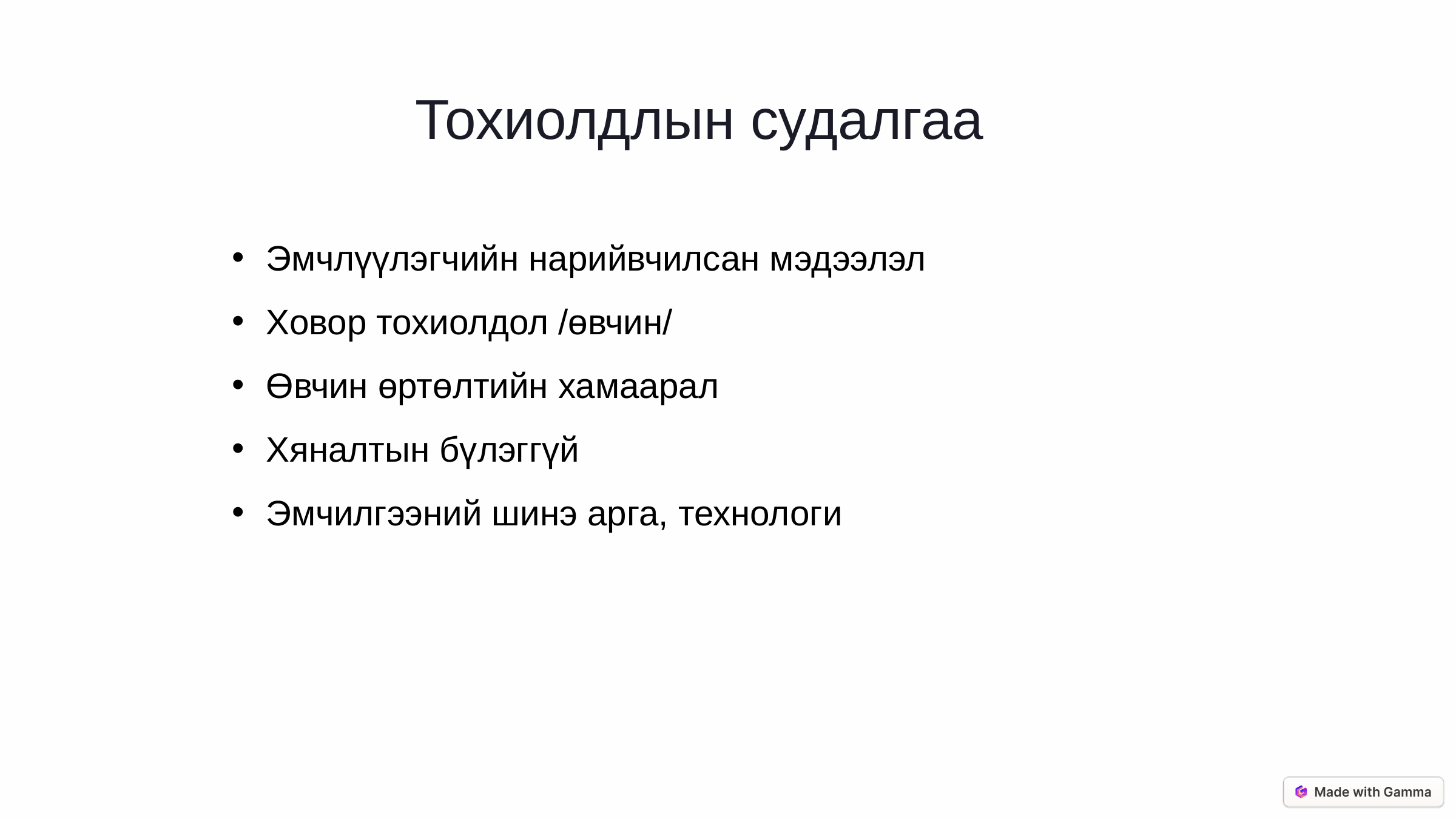

Тохиолдлын судалгаа
Эмчлүүлэгчийн нарийвчилсан мэдээлэл
Ховор тохиолдол /өвчин/
Өвчин өртөлтийн хамаарал
Хяналтын бүлэггүй
Эмчилгээний шинэ арга, технологи